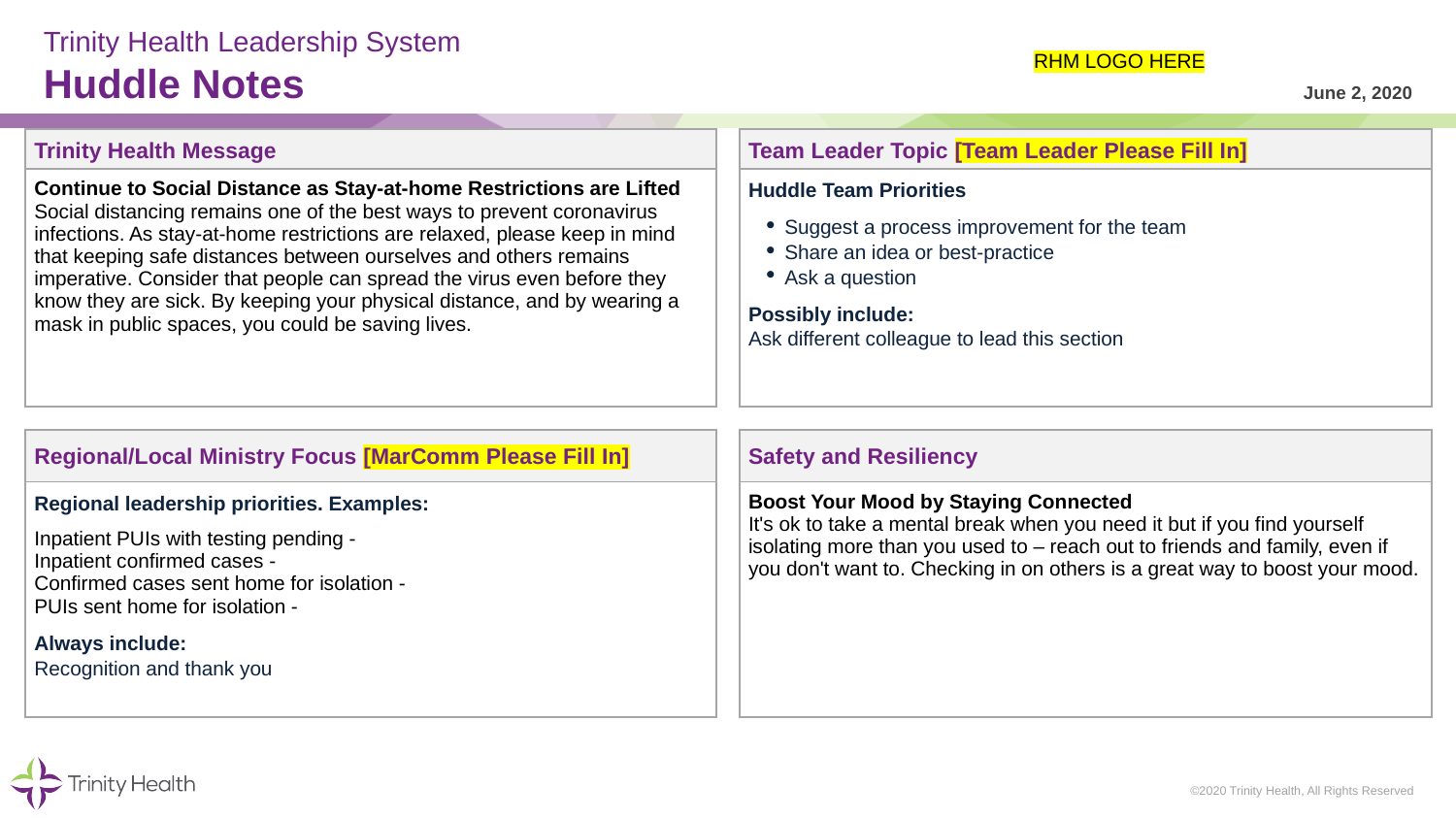

# Trinity Health Leadership System Huddle Notes
RHM LOGO HERE
June 2, 2020
| Trinity Health Message |  | Team Leader Topic [Team Leader Please Fill In] |
| --- | --- | --- |
| Continue to Social Distance as Stay-at-home Restrictions are Lifted Social distancing remains one of the best ways to prevent coronavirus infections. As stay-at-home restrictions are relaxed, please keep in mind that keeping safe distances between ourselves and others remains imperative. Consider that people can spread the virus even before they know they are sick. By keeping your physical distance, and by wearing a mask in public spaces, you could be saving lives. |  | Huddle Team Priorities Suggest a process improvement for the team Share an idea or best-practice Ask a question Possibly include: Ask different colleague to lead this section |
|  |  |  |
| Regional/Local Ministry Focus [MarComm Please Fill In] |  | Safety and Resiliency |
| Regional leadership priorities. Examples: Inpatient PUIs with testing pending - Inpatient confirmed cases - Confirmed cases sent home for isolation - PUIs sent home for isolation - Always include: Recognition and thank you |  | Boost Your Mood by Staying Connected It's ok to take a mental break when you need it but if you find yourself isolating more than you used to – reach out to friends and family, even if you don't want to. Checking in on others is a great way to boost your mood. |
©2020 Trinity Health, All Rights Reserved